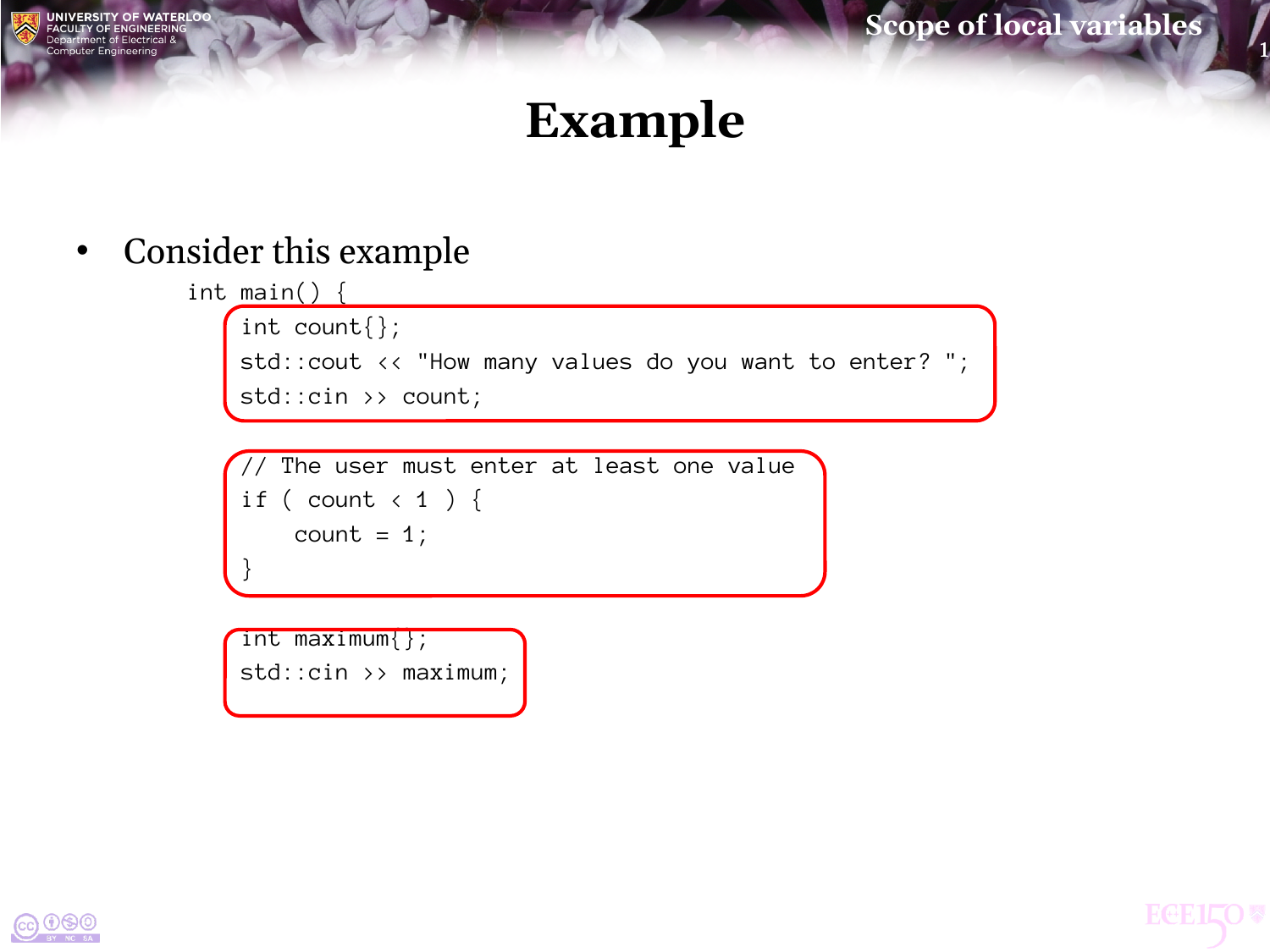

# Example
Consider this example
int main() {
    int count{};
    std::cout << "How many values do you want to enter? ";
    std::cin >> count;

    // The user must enter at least one value
    if ( count < 1 ) {
        count = 1;
    }

    int maximum{};
    std::cin >> maximum;